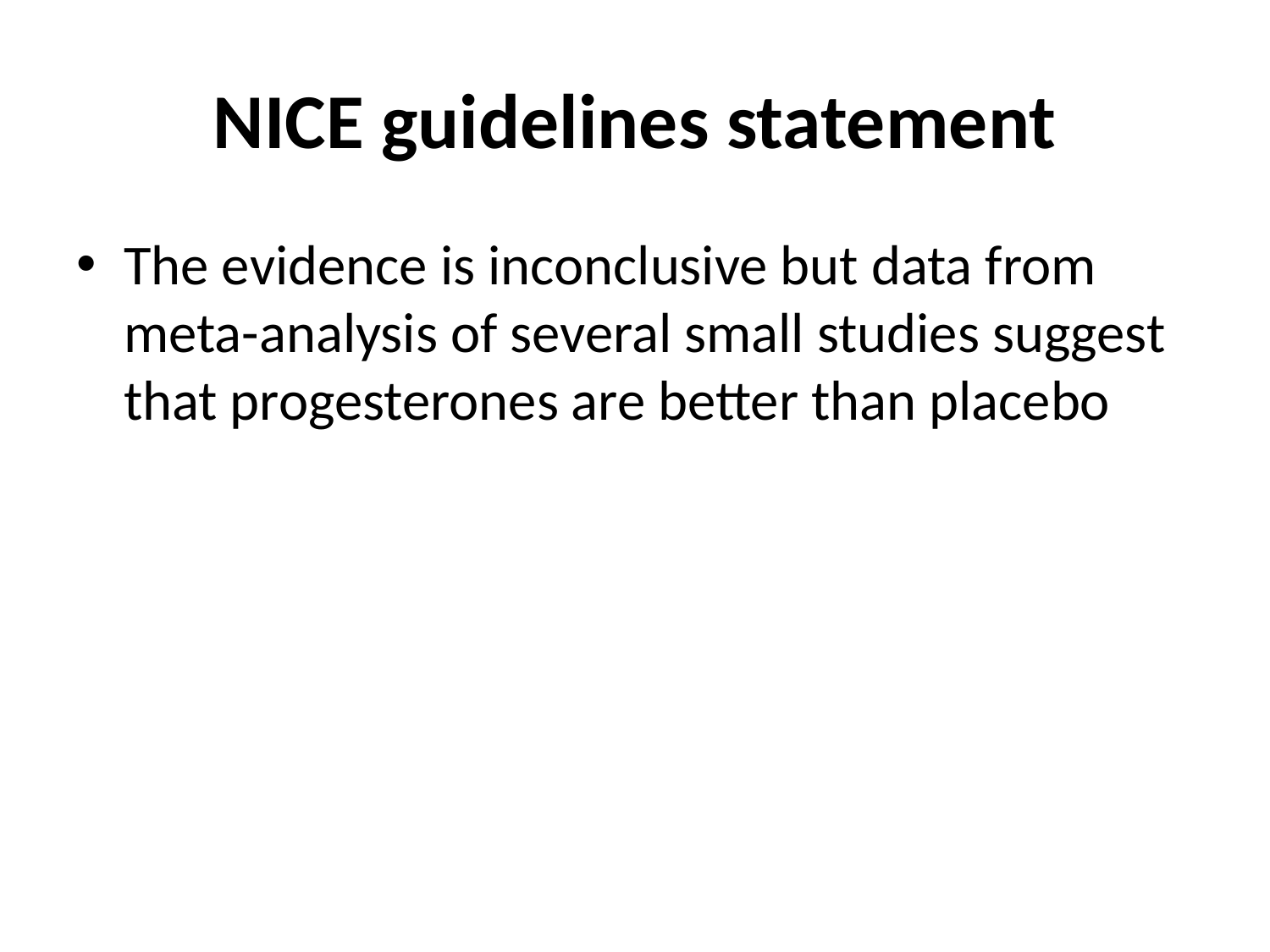

# NICE guidelines statement
The evidence is inconclusive but data from meta-analysis of several small studies suggest that progesterones are better than placebo